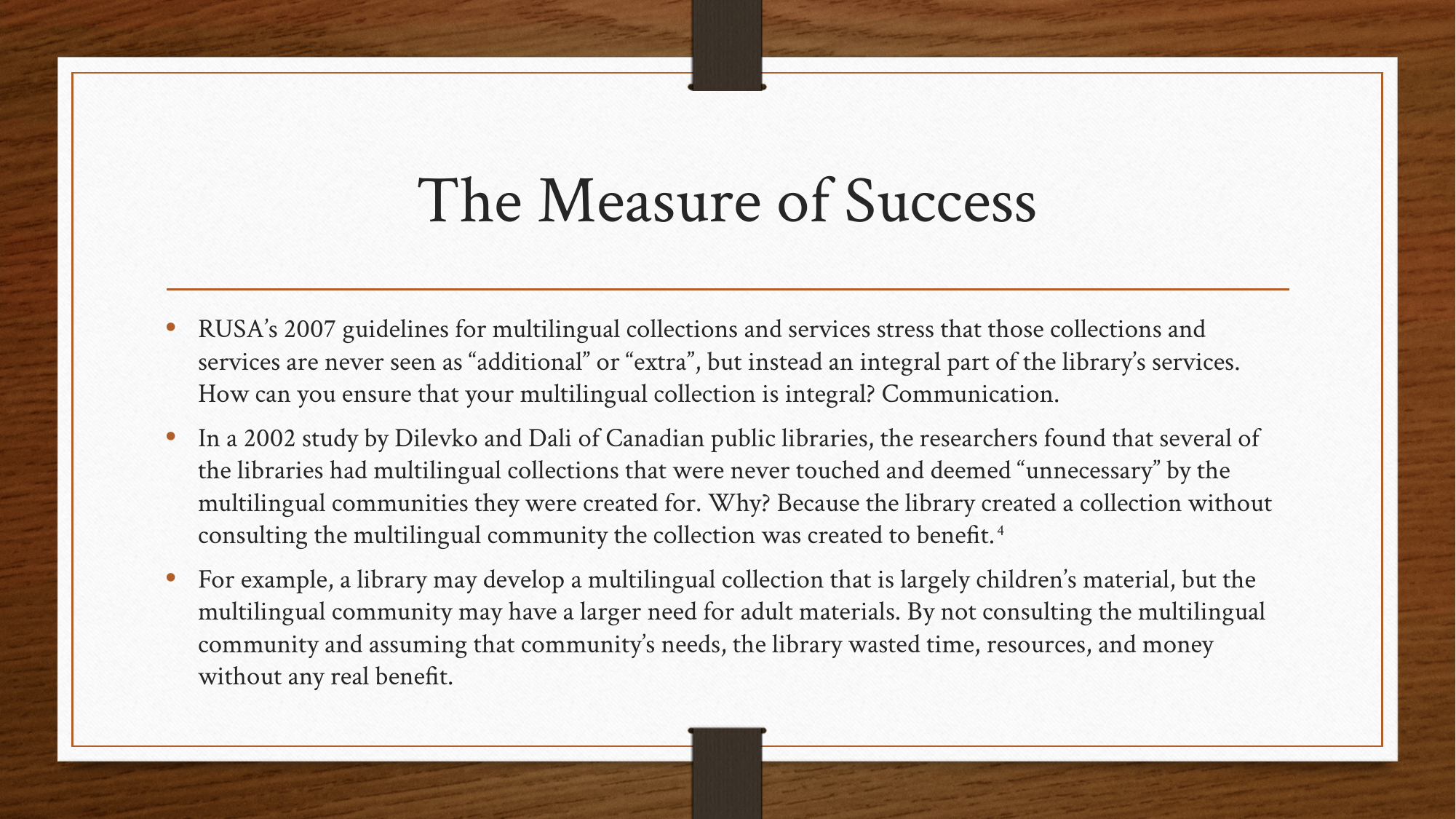

# The Measure of Success
RUSA’s 2007 guidelines for multilingual collections and services stress that those collections and services are never seen as “additional” or “extra”, but instead an integral part of the library’s services. How can you ensure that your multilingual collection is integral? Communication.
In a 2002 study by Dilevko and Dali of Canadian public libraries, the researchers found that several of the libraries had multilingual collections that were never touched and deemed “unnecessary” by the multilingual communities they were created for. Why? Because the library created a collection without consulting the multilingual community the collection was created to benefit.4
For example, a library may develop a multilingual collection that is largely children’s material, but the multilingual community may have a larger need for adult materials. By not consulting the multilingual community and assuming that community’s needs, the library wasted time, resources, and money without any real benefit.